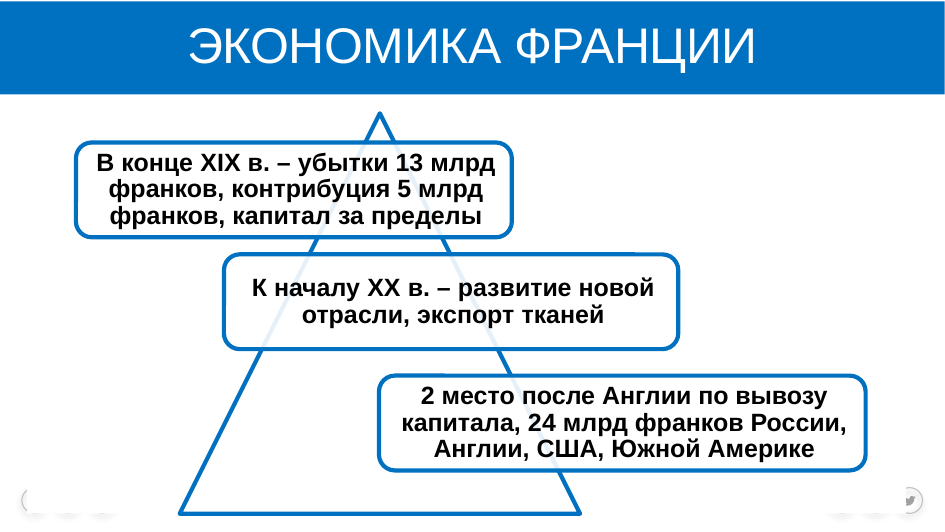

# ЭКОНОМИКА ФРАНЦИИ
В конце XIX в. – убытки 13 млрд франков, контрибуция 5 млрд франков, капитал за пределы
К началу XX в. – развитие новой отрасли, экспорт тканей
2 место после Англии по вывозу капитала, 24 млрд франков России, Англии, США, Южной Америке